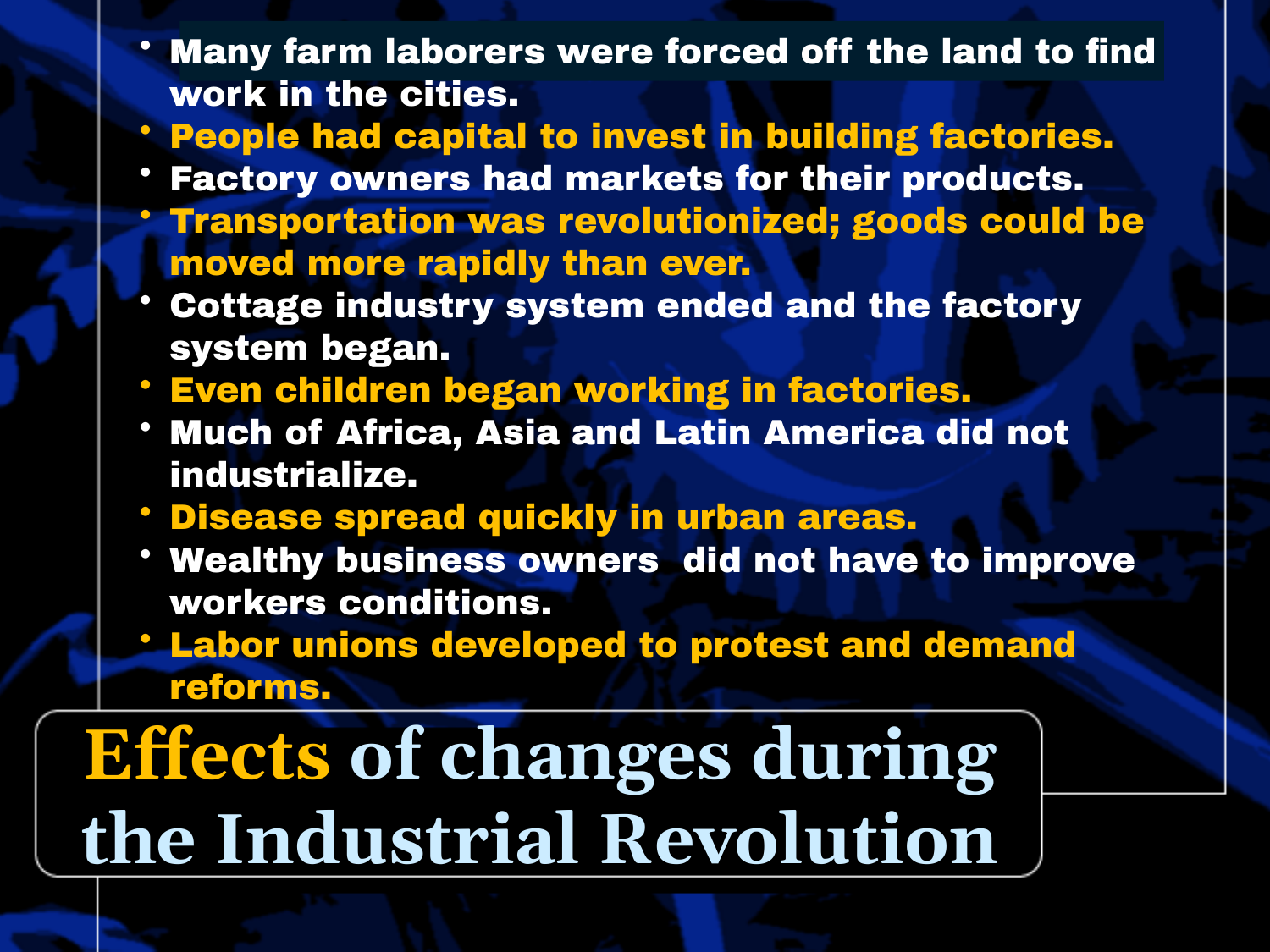

Many farm laborers were forced off the land to find work in the cities.
People had capital to invest in building factories.
Factory owners had markets for their products.
Transportation was revolutionized; goods could be moved more rapidly than ever.
Cottage industry system ended and the factory system began.
Even children began working in factories.
Much of Africa, Asia and Latin America did not industrialize.
Disease spread quickly in urban areas.
Wealthy business owners  did not have to improve workers conditions.
Labor unions developed to protest and demand reforms.

# Effects of changes during the Industrial Revolution